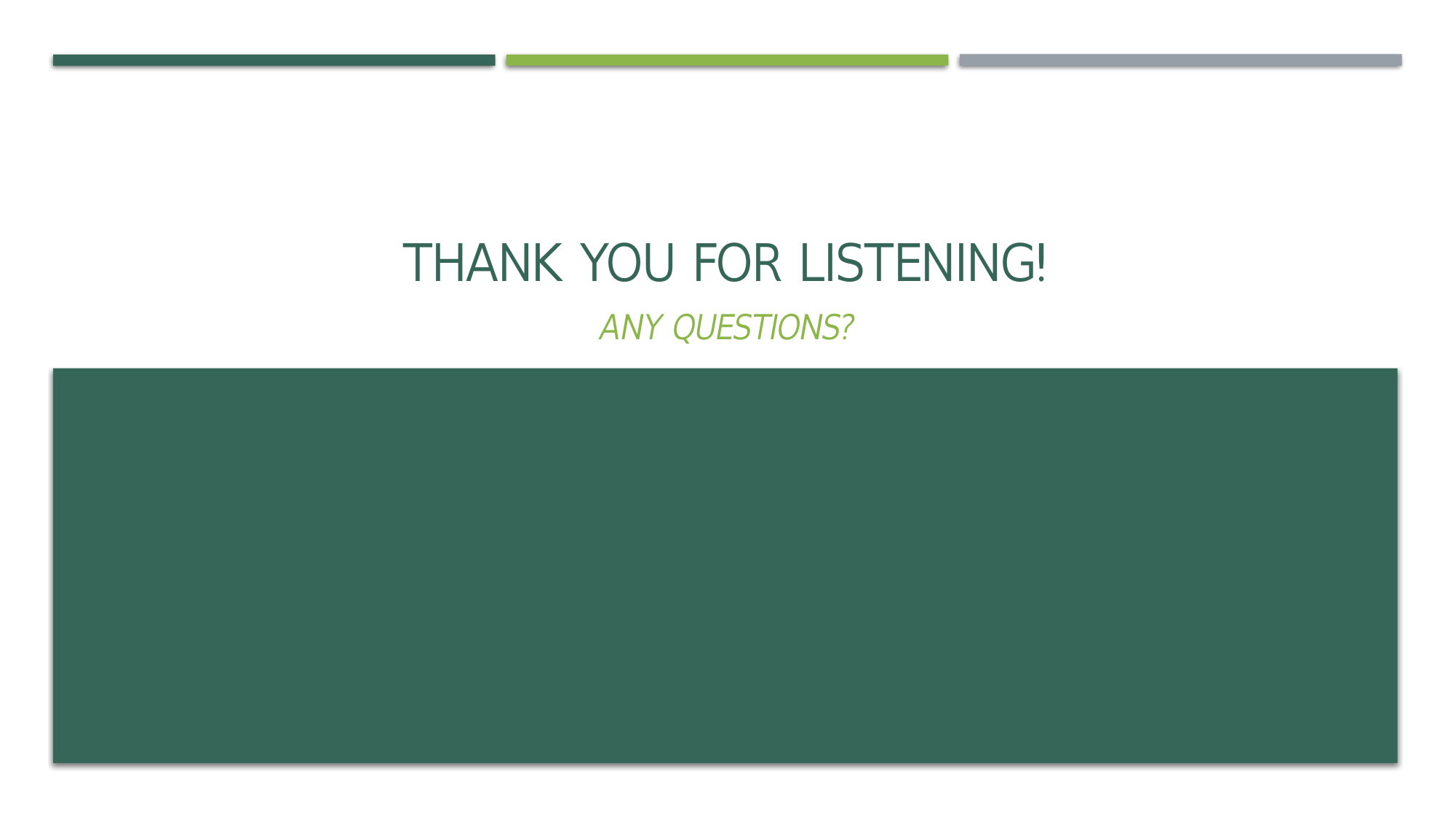

# Thank you for listening!
any questions?